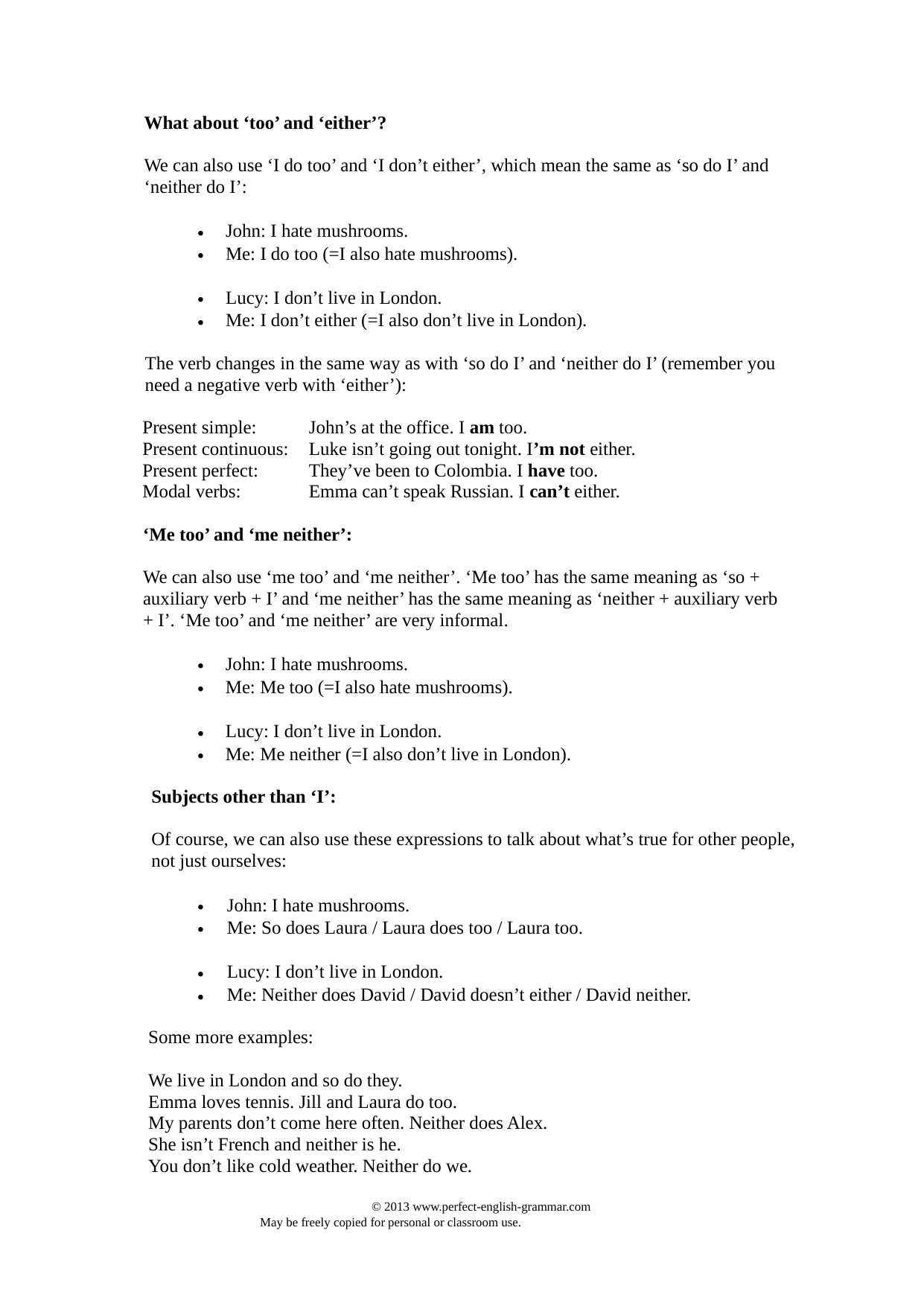

What about ‘too’ and ‘either’?

We can also use ‘I do too’ and ‘I don’t either’, which mean the same as ‘so do I’ and
‘neither do I’:
John: I hate mushrooms.
Me: I do too (=I also hate mushrooms).

Lucy: I don’t live in London.
Me: I don’t either (=I also don’t live in London).
•
•

•
•
The verb changes in the same way as with ‘so do I’ and ‘neither do I’ (remember you
need a negative verb with ‘either’):
Present simple:
Present continuous:
Present perfect:
Modal verbs:
John’s at the office. I am too.
Luke isn’t going out tonight. I’m not either.
They’ve been to Colombia. I have too.
Emma can’t speak Russian. I can’t either.
‘Me too’ and ‘me neither’:

We can also use ‘me too’ and ‘me neither’. ‘Me too’ has the same meaning as ‘so +
auxiliary verb + I’ and ‘me neither’ has the same meaning as ‘neither + auxiliary verb
+ I’. ‘Me too’ and ‘me neither’ are very informal.
John: I hate mushrooms.
Me: Me too (=I also hate mushrooms).

Lucy: I don’t live in London.
Me: Me neither (=I also don’t live in London).
•
•

•
•
Subjects other than ‘I’:

Of course, we can also use these expressions to talk about what’s true for other people,
not just ourselves:
John: I hate mushrooms.
Me: So does Laura / Laura does too / Laura too.

Lucy: I don’t live in London.
Me: Neither does David / David doesn’t either / David neither.
•
•

•
•
Some more examples:

We live in London and so do they.
Emma loves tennis. Jill and Laura do too.
My parents don’t come here often. Neither does Alex.
She isn’t French and neither is he.
You don’t like cold weather. Neither do we.

		© 2013 www.perfect-english-grammar.com
	May be freely copied for personal or classroom use.